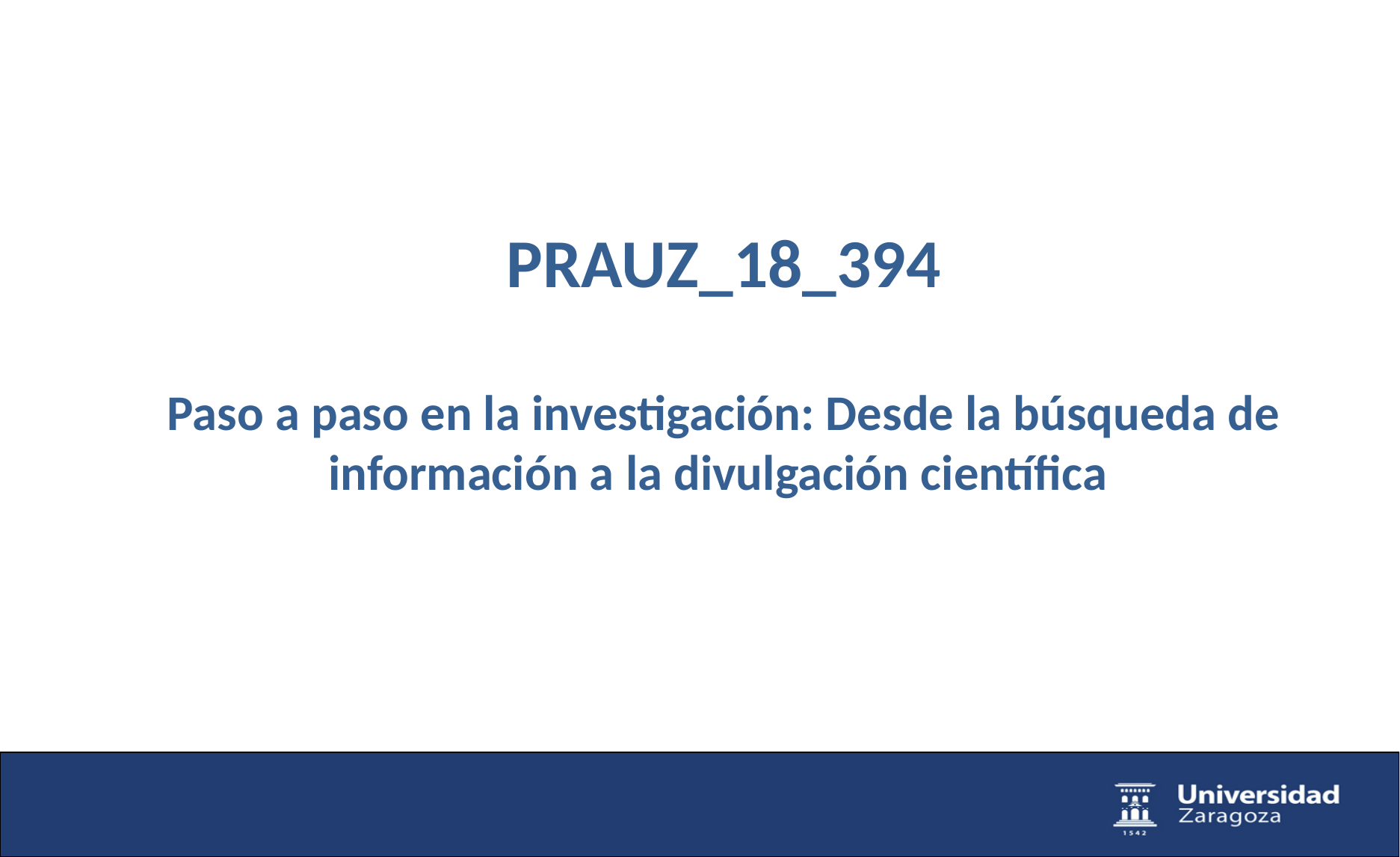

PRAUZ_18_394

Paso a paso en la investigación: Desde la búsqueda de información a la divulgación científica